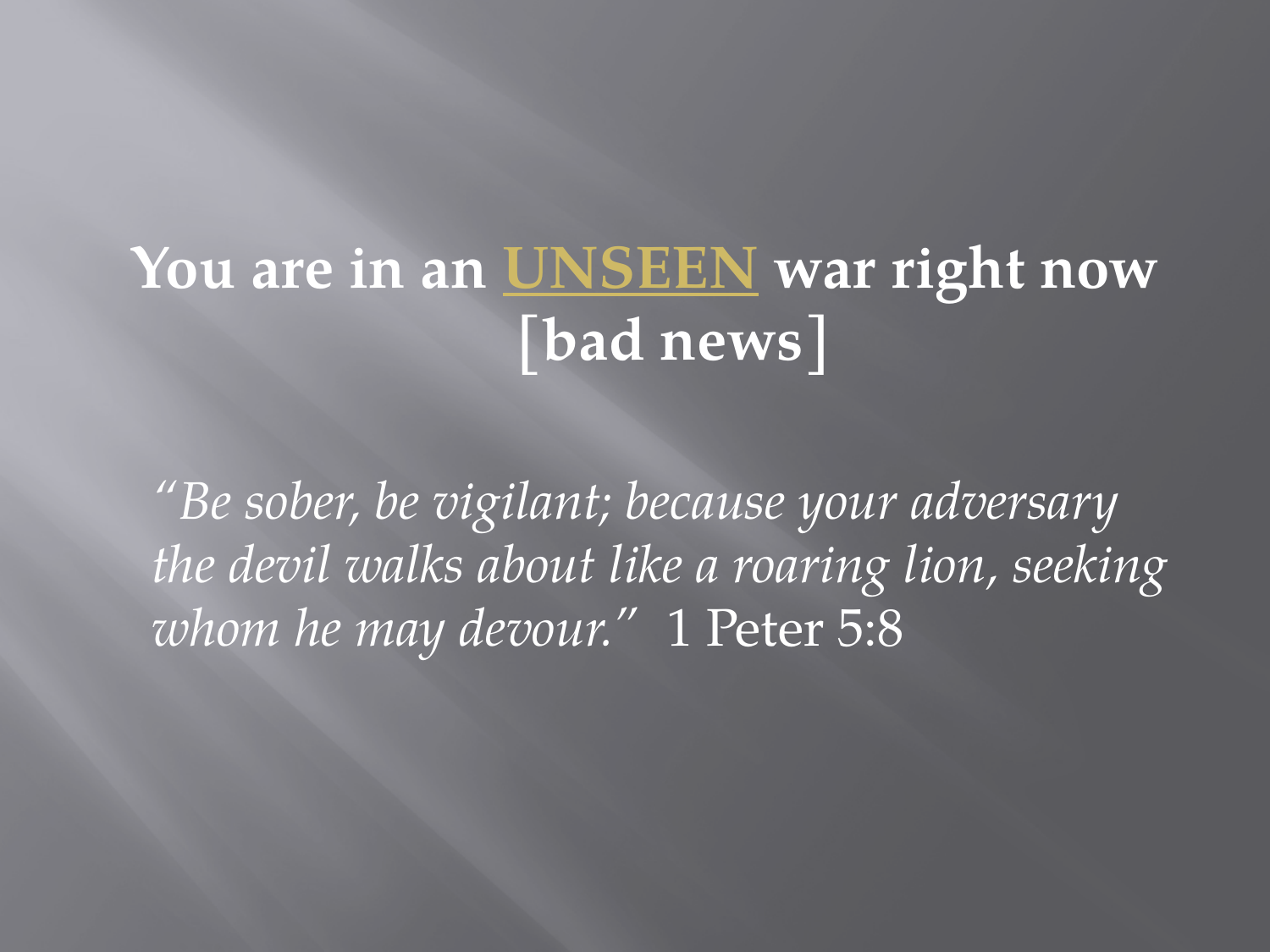

You are in an UNSEEN war right now [bad news]

	“Be sober, be vigilant; because your adversary the devil walks about like a roaring lion, seeking whom he may devour.”  1 Peter 5:8